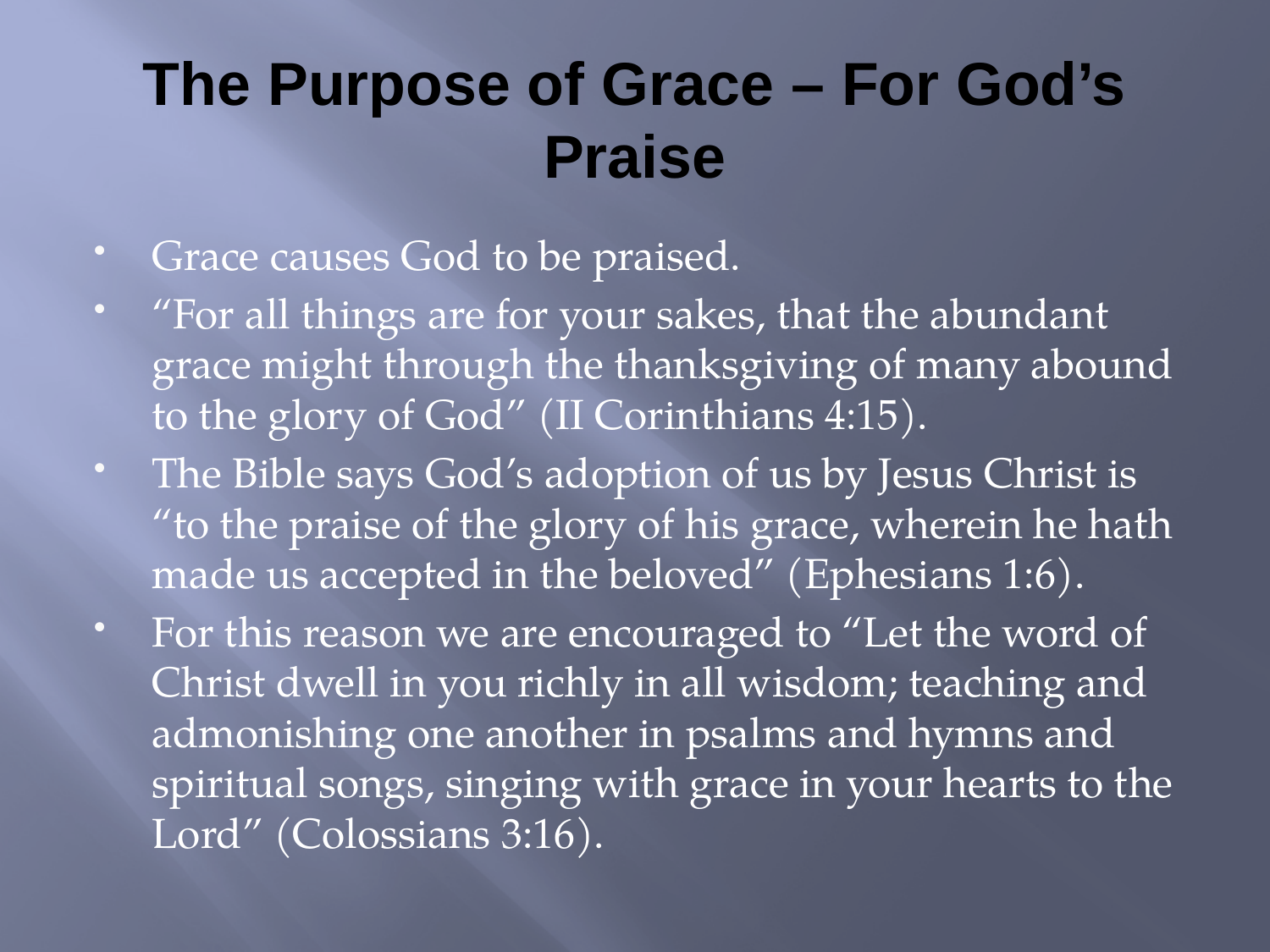

# The Purpose of Grace – For God’s Praise
Grace causes God to be praised.
“For all things are for your sakes, that the abundant grace might through the thanksgiving of many abound to the glory of God” (II Corinthians 4:15).
The Bible says God’s adoption of us by Jesus Christ is “to the praise of the glory of his grace, wherein he hath made us accepted in the beloved” (Ephesians 1:6).
For this reason we are encouraged to “Let the word of Christ dwell in you richly in all wisdom; teaching and admonishing one another in psalms and hymns and spiritual songs, singing with grace in your hearts to the Lord” (Colossians 3:16).